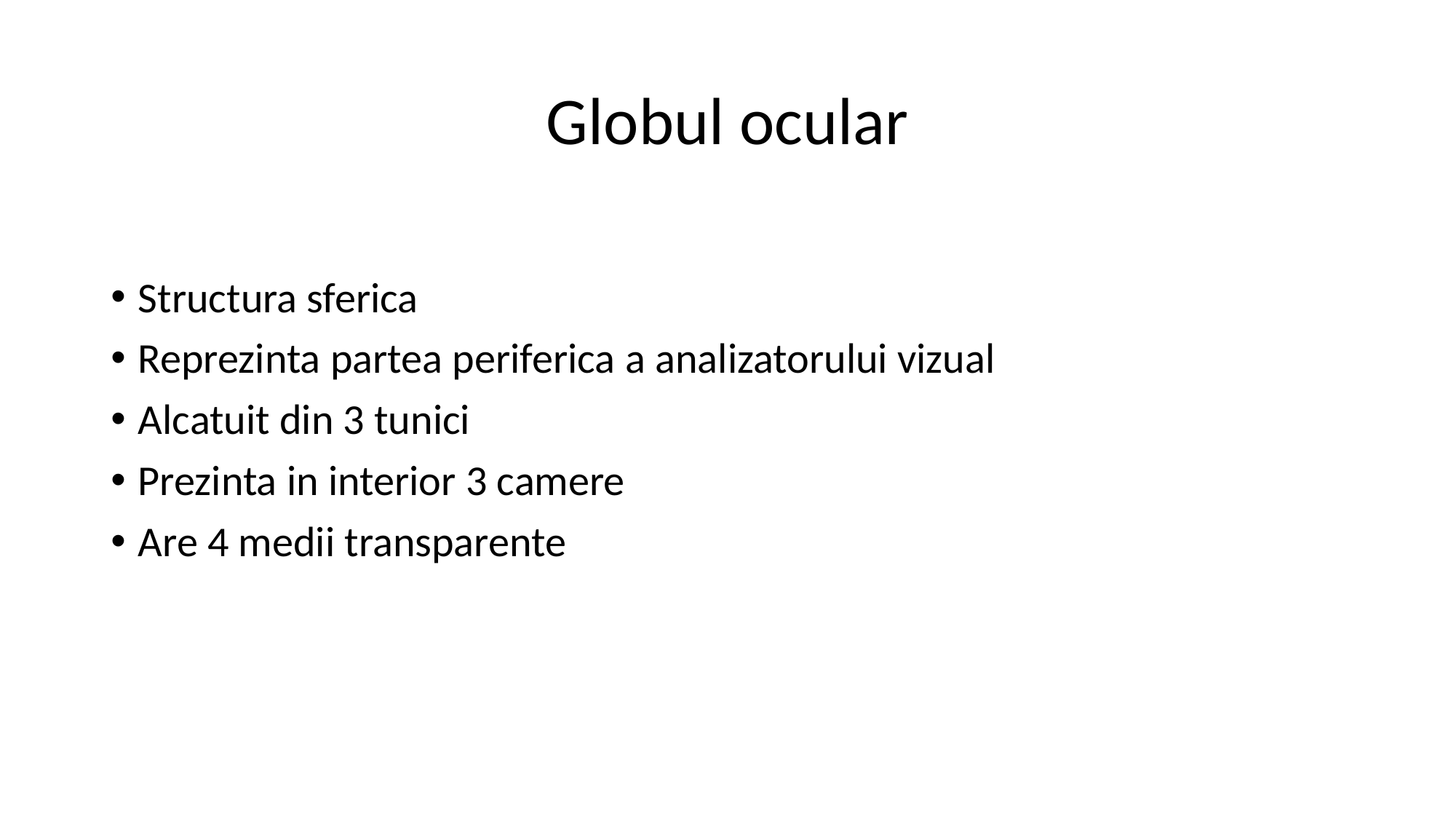

# Globul ocular
Structura sferica
Reprezinta partea periferica a analizatorului vizual
Alcatuit din 3 tunici
Prezinta in interior 3 camere
Are 4 medii transparente